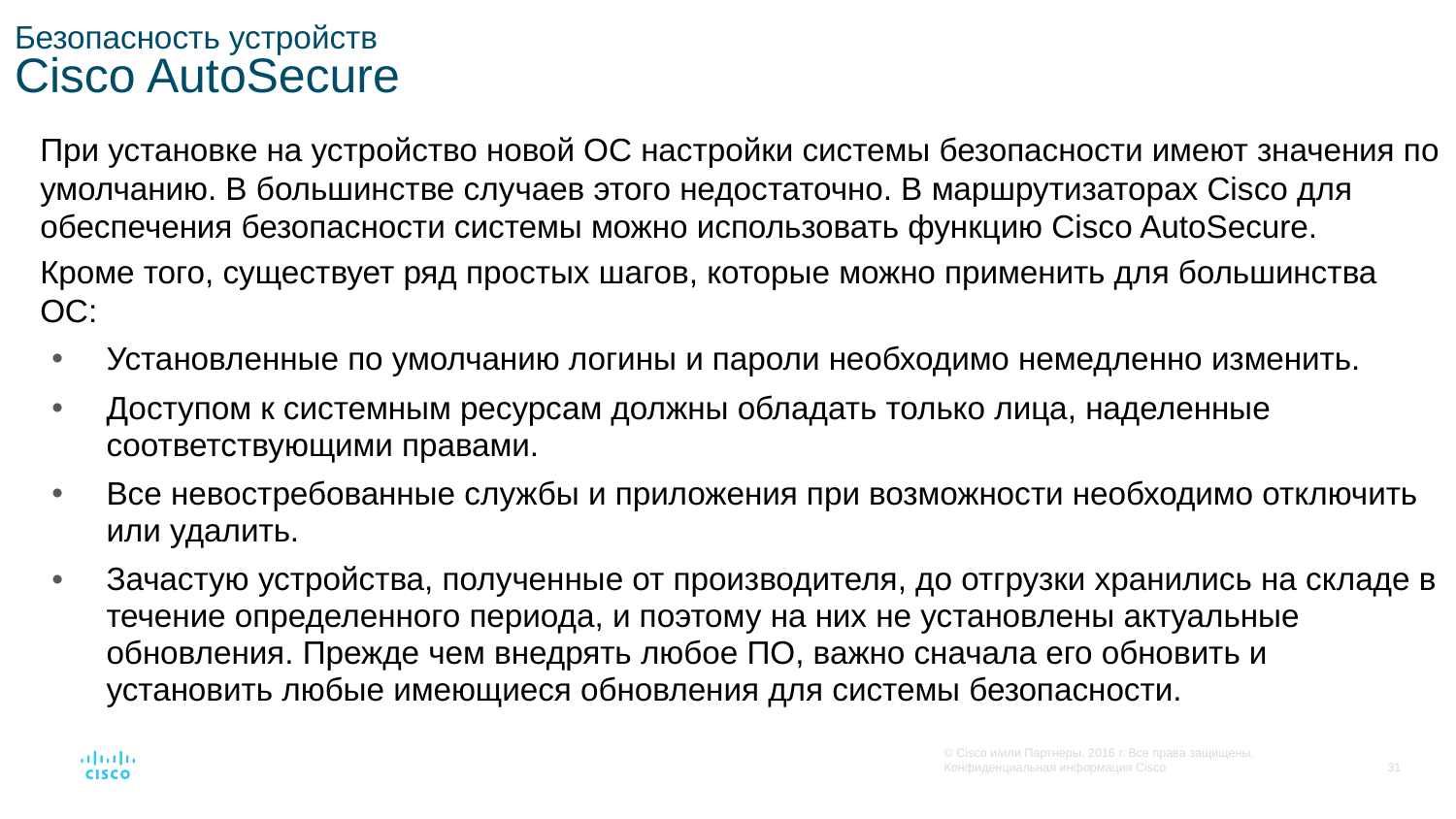

# Безопасность устройств Cisco AutoSecure
При установке на устройство новой ОС настройки системы безопасности имеют значения по умолчанию. В большинстве случаев этого недостаточно. В маршрутизаторах Cisco для обеспечения безопасности системы можно использовать функцию Cisco AutoSecure.
Кроме того, существует ряд простых шагов, которые можно применить для большинства ОС:
Установленные по умолчанию логины и пароли необходимо немедленно изменить.
Доступом к системным ресурсам должны обладать только лица, наделенные соответствующими правами.
Все невостребованные службы и приложения при возможности необходимо отключить или удалить.
Зачастую устройства, полученные от производителя, до отгрузки хранились на складе в течение определенного периода, и поэтому на них не установлены актуальные обновления. Прежде чем внедрять любое ПО, важно сначала его обновить и установить любые имеющиеся обновления для системы безопасности.